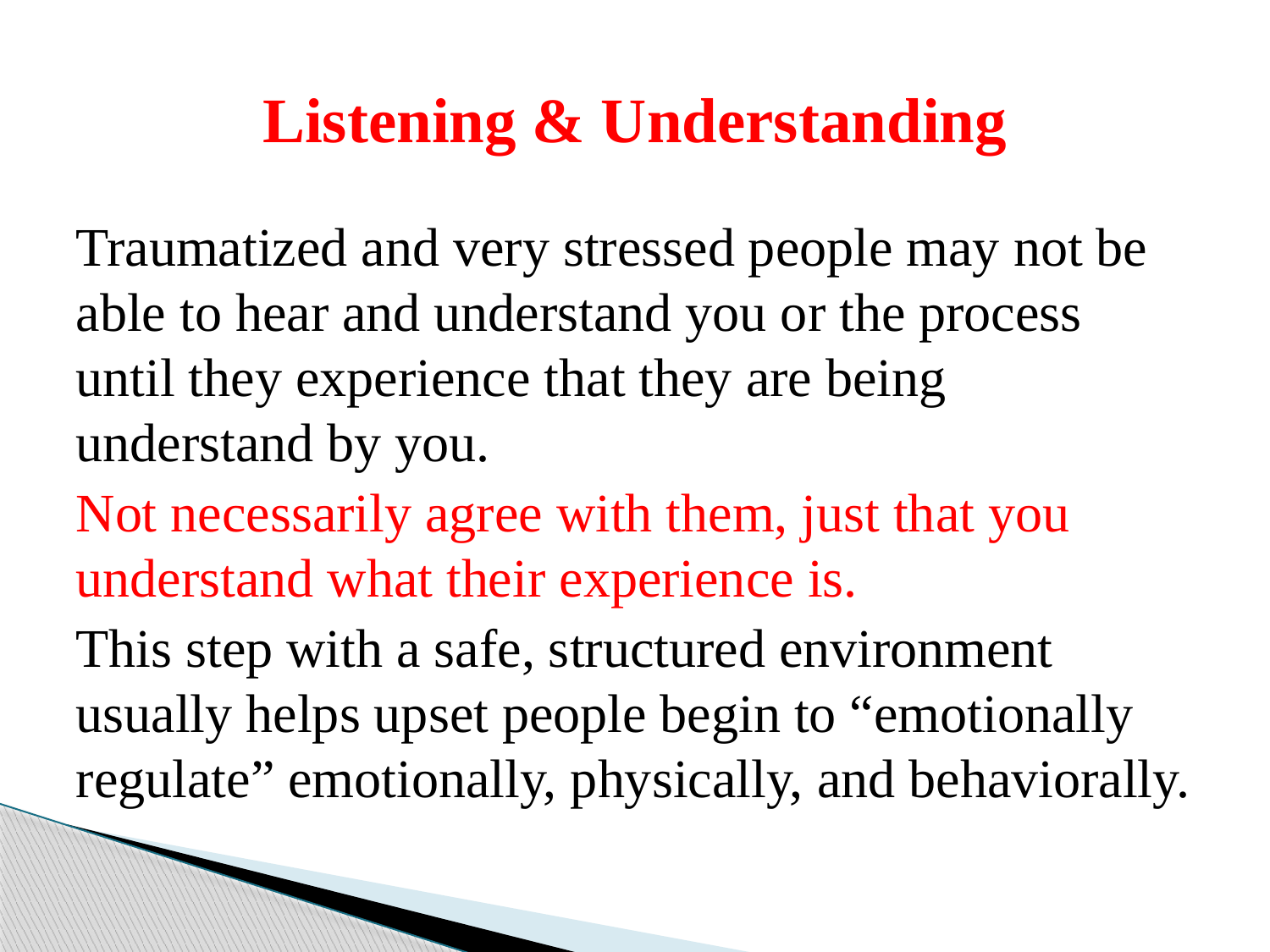

# Listening & Understanding
Traumatized and very stressed people may not be able to hear and understand you or the process until they experience that they are being understand by you.
Not necessarily agree with them, just that you understand what their experience is.
This step with a safe, structured environment usually helps upset people begin to “emotionally regulate” emotionally, physically, and behaviorally.